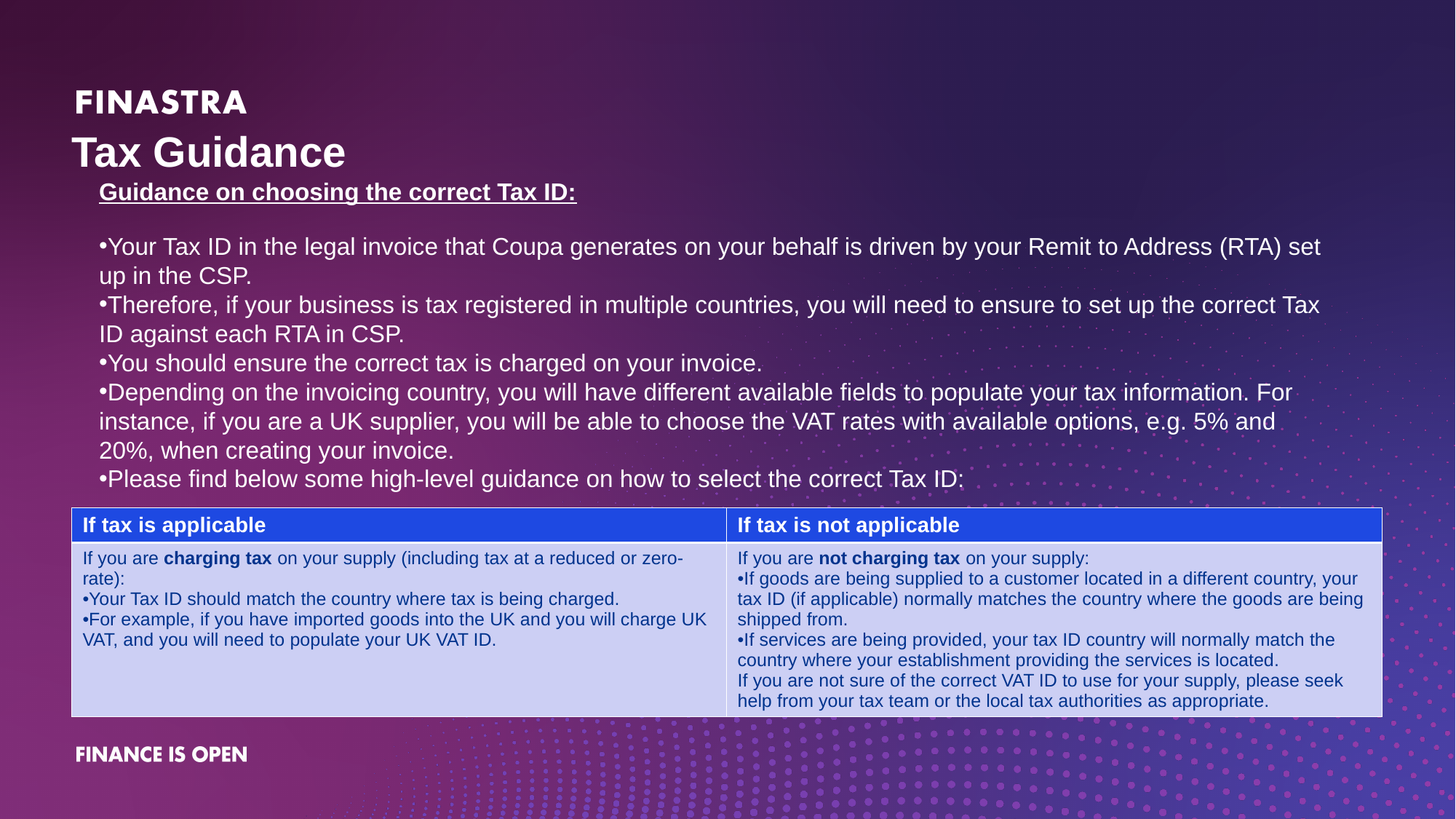

Tax Guidance​
Guidance on choosing the correct Tax ID:​

Your Tax ID in the legal invoice that Coupa generates on your behalf is driven by your Remit to Address (RTA) set up in the CSP.​
Therefore, if your business is tax registered in multiple countries, you will need to ensure to set up the correct Tax ID against each RTA in CSP.​
You should ensure the correct tax is charged on your invoice. ​
Depending on the invoicing country, you will have different available fields to populate your tax information. For instance, if you are a UK supplier, you will be able to choose the VAT rates with available options, e.g. 5% and 20%, when creating your invoice.​
Please find below some high-level guidance on how to select the correct Tax ID:​

| If tax is applicable​ | If tax is not applicable​ |
| --- | --- |
| If you are charging tax on your supply (including tax at a reduced or zero-rate):​ Your Tax ID should match the country where tax is being charged.​ For example, if you have imported goods into the UK and you will charge UK VAT, and you will need to populate your UK VAT ID.​ | If you are not charging tax on your supply:​ If goods are being supplied to a customer located in a different country, your tax ID (if applicable) normally matches the country where the goods are being shipped from.​ If services are being provided, your tax ID country will normally match the country where your establishment providing the services is located.​ If you are not sure of the correct VAT ID to use for your supply, please seek help from your tax team or the local tax authorities as appropriate. ​ |